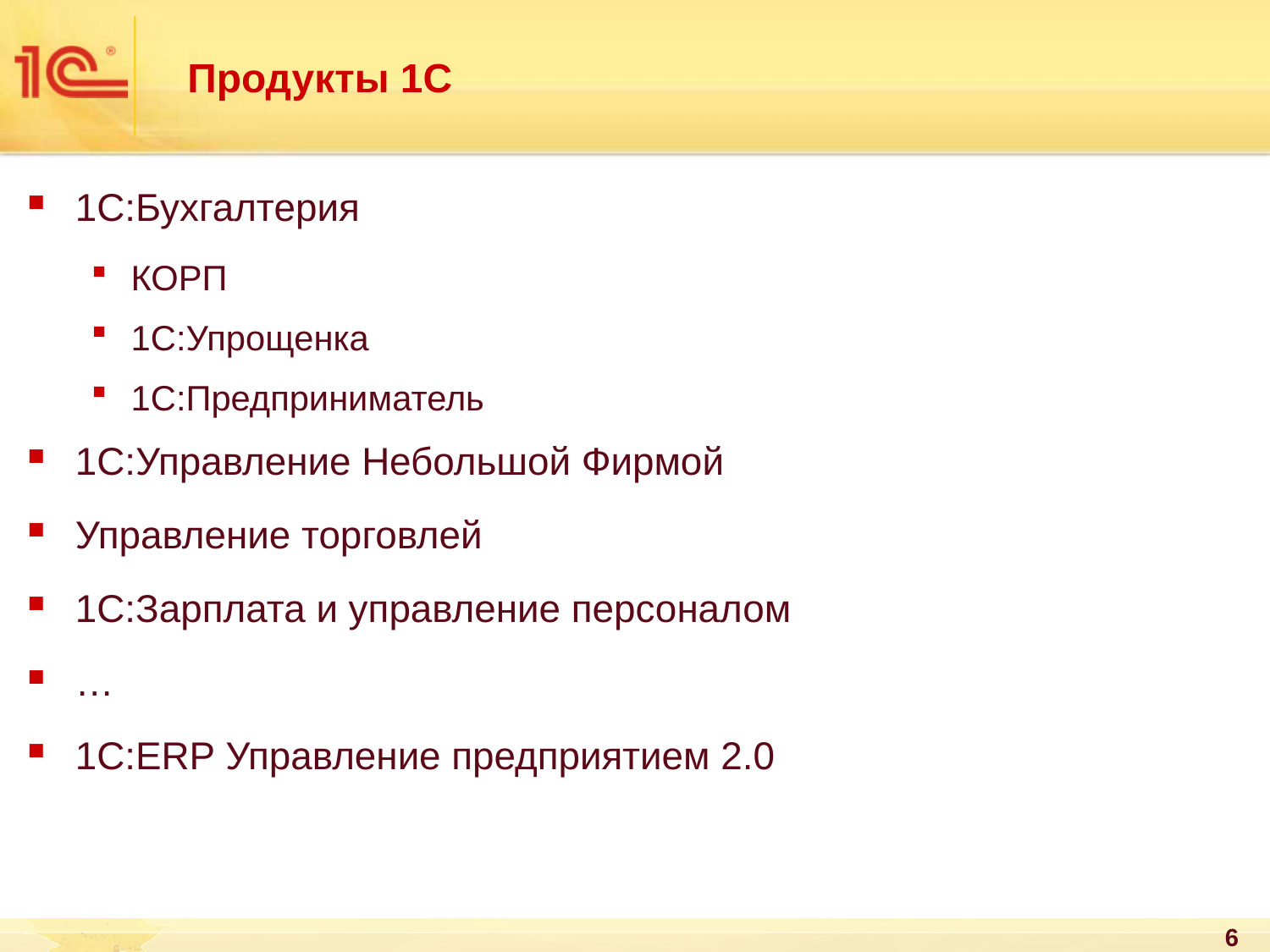

# Продукты 1С
1С:Бухгалтерия
КОРП
1С:Упрощенка
1С:Предприниматель
1С:Управление Небольшой Фирмой
Управление торговлей
1С:Зарплата и управление персоналом
…
1С:ERP Управление предприятием 2.0

6